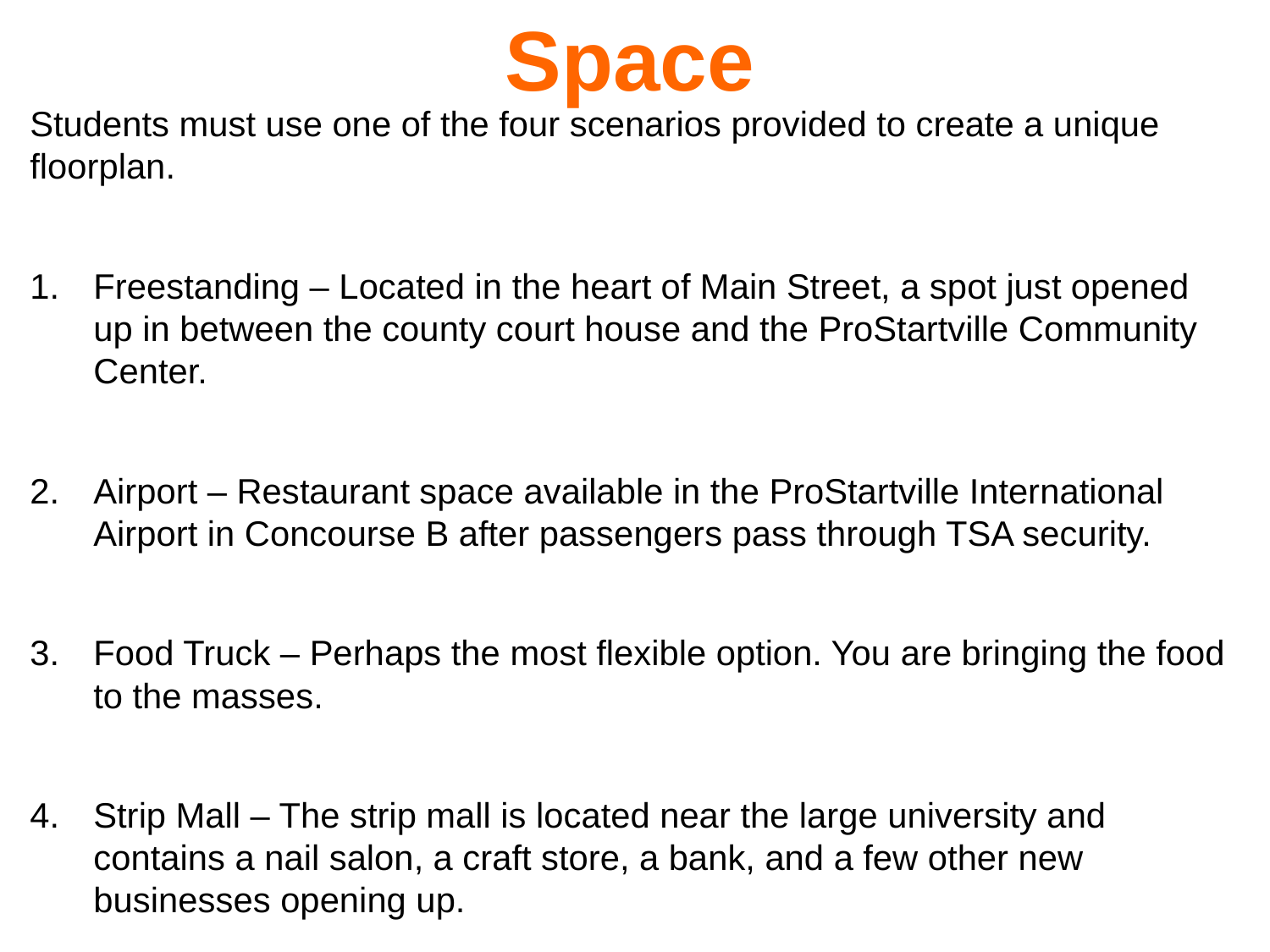

Space
Students must use one of the four scenarios provided to create a unique floorplan.

Freestanding – Located in the heart of Main Street, a spot just opened up in between the county court house and the ProStartville Community Center.

Airport – Restaurant space available in the ProStartville International Airport in Concourse B after passengers pass through TSA security.

Food Truck – Perhaps the most flexible option. You are bringing the food to the masses.

Strip Mall – The strip mall is located near the large university and contains a nail salon, a craft store, a bank, and a few other new businesses opening up.